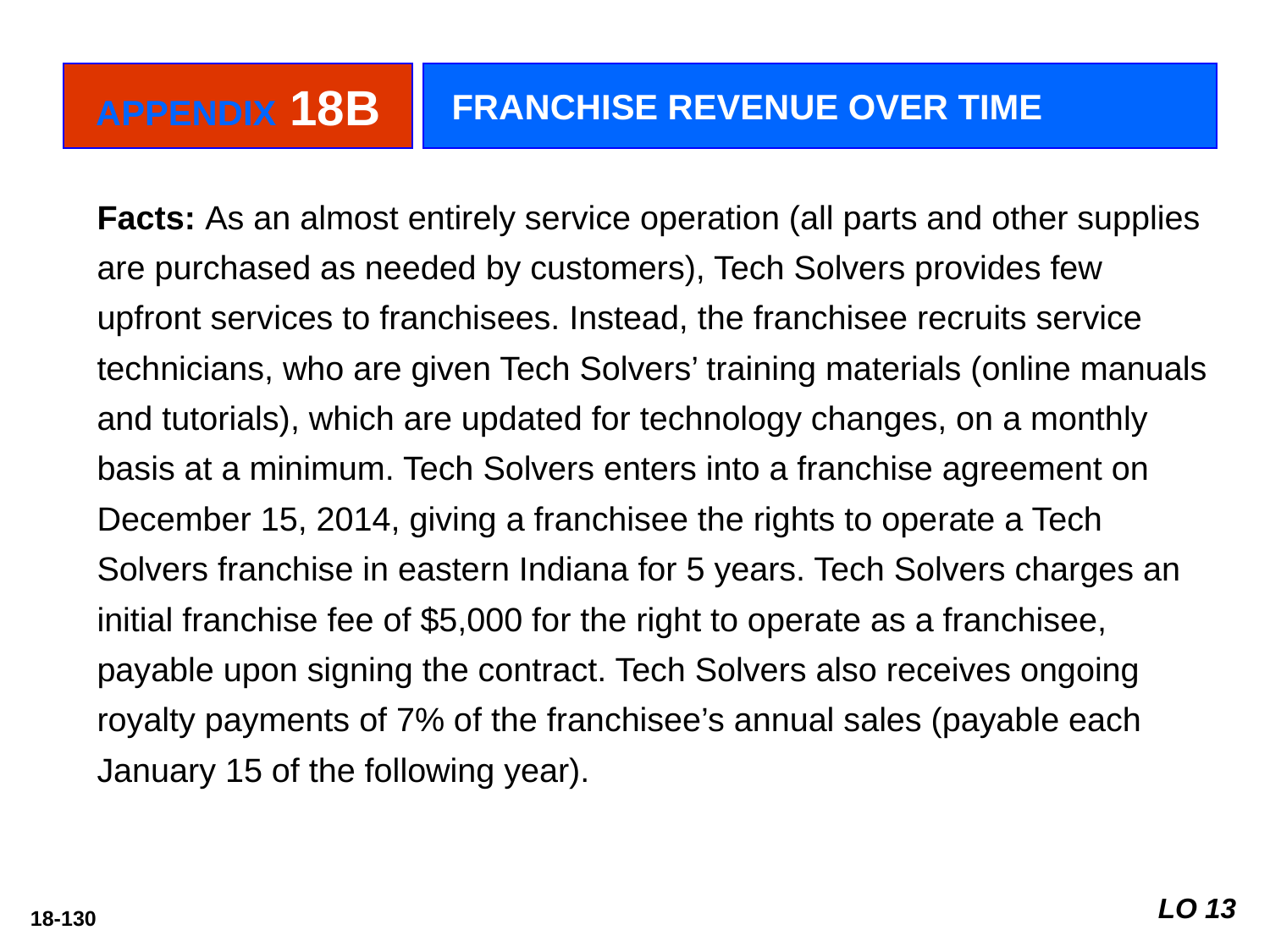

APPENDIX 18B
FRANCHISE REVENUE OVER TIME
Facts: As an almost entirely service operation (all parts and other supplies are purchased as needed by customers), Tech Solvers provides few upfront services to franchisees. Instead, the franchisee recruits service technicians, who are given Tech Solvers’ training materials (online manuals and tutorials), which are updated for technology changes, on a monthly basis at a minimum. Tech Solvers enters into a franchise agreement on December 15, 2014, giving a franchisee the rights to operate a Tech Solvers franchise in eastern Indiana for 5 years. Tech Solvers charges an initial franchise fee of $5,000 for the right to operate as a franchisee, payable upon signing the contract. Tech Solvers also receives ongoing royalty payments of 7% of the franchisee’s annual sales (payable each January 15 of the following year).
LO 13